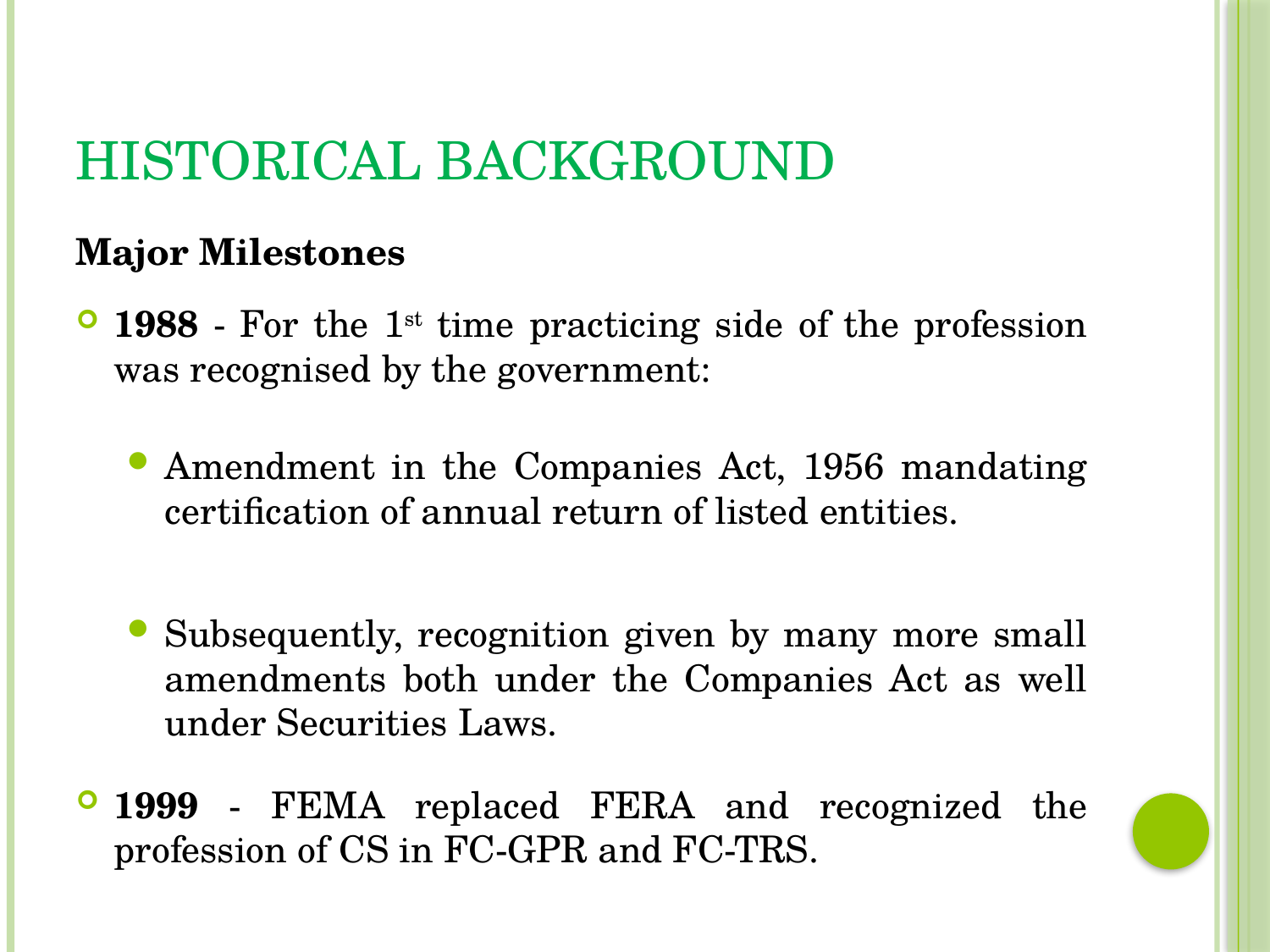

# Historical Background
Major Milestones

1988 - For the 1st time practicing side of the profession was recognised by the government:

Amendment in the Companies Act, 1956 mandating certification of annual return of listed entities.

Subsequently, recognition given by many more small amendments both under the Companies Act as well under Securities Laws.

1999 - FEMA replaced FERA and recognized the profession of CS in FC-GPR and FC-TRS.